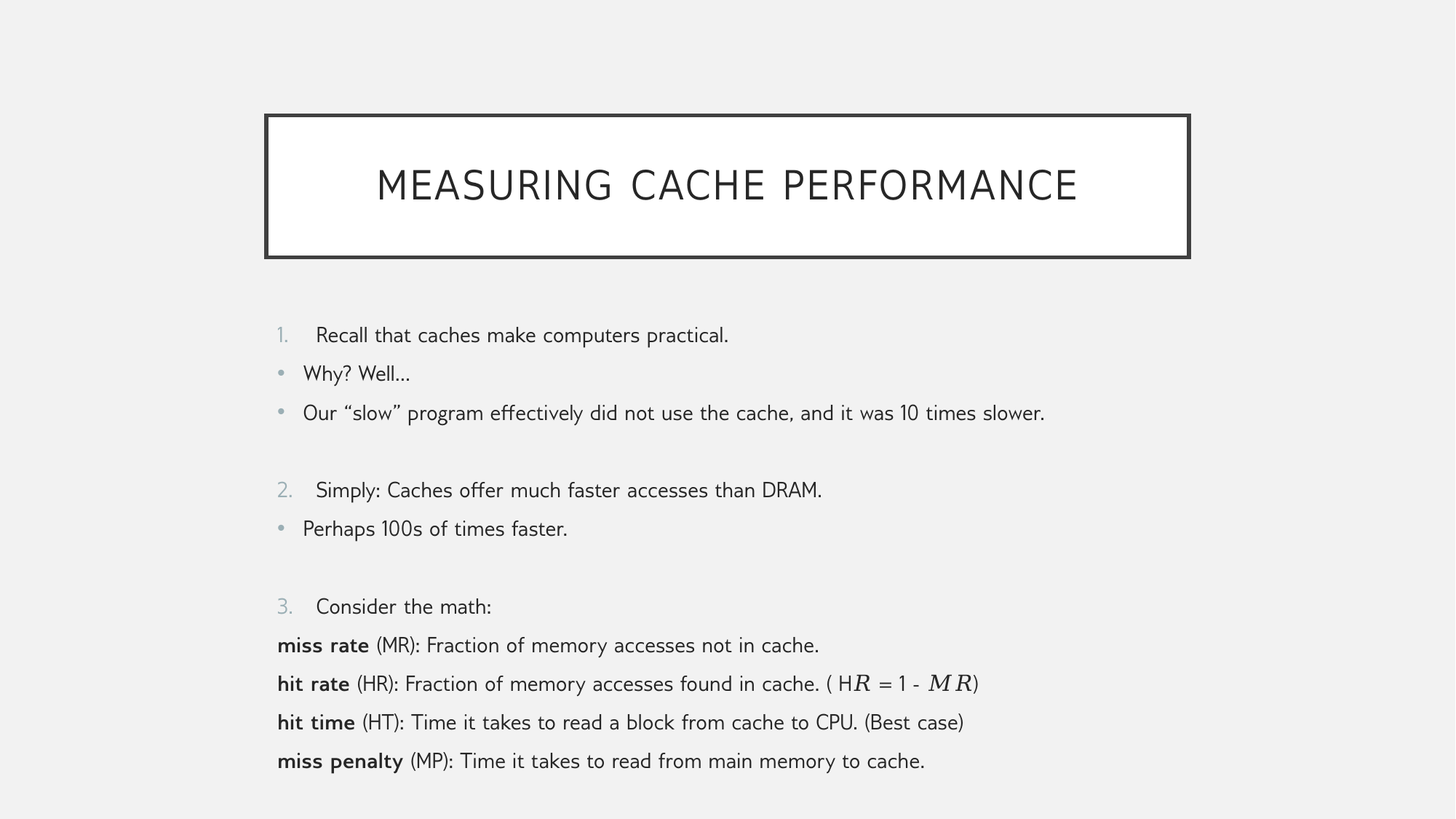

# Measuring Cache Performance
Recall that caches make computers practical.
Why? Well…
Our “slow” program effectively did not use the cache, and it was 10 times slower.

Simply: Caches offer much faster accesses than DRAM.
Perhaps 100s of times faster.

Consider the math:
miss rate (MR): Fraction of memory accesses not in cache.
hit rate (HR): Fraction of memory accesses found in cache. ( H𝑅 = 1 − 𝑀𝑅)
hit time (HT): Time it takes to read a block from cache to CPU. (Best case)
miss penalty (MP): Time it takes to read from main memory to cache.